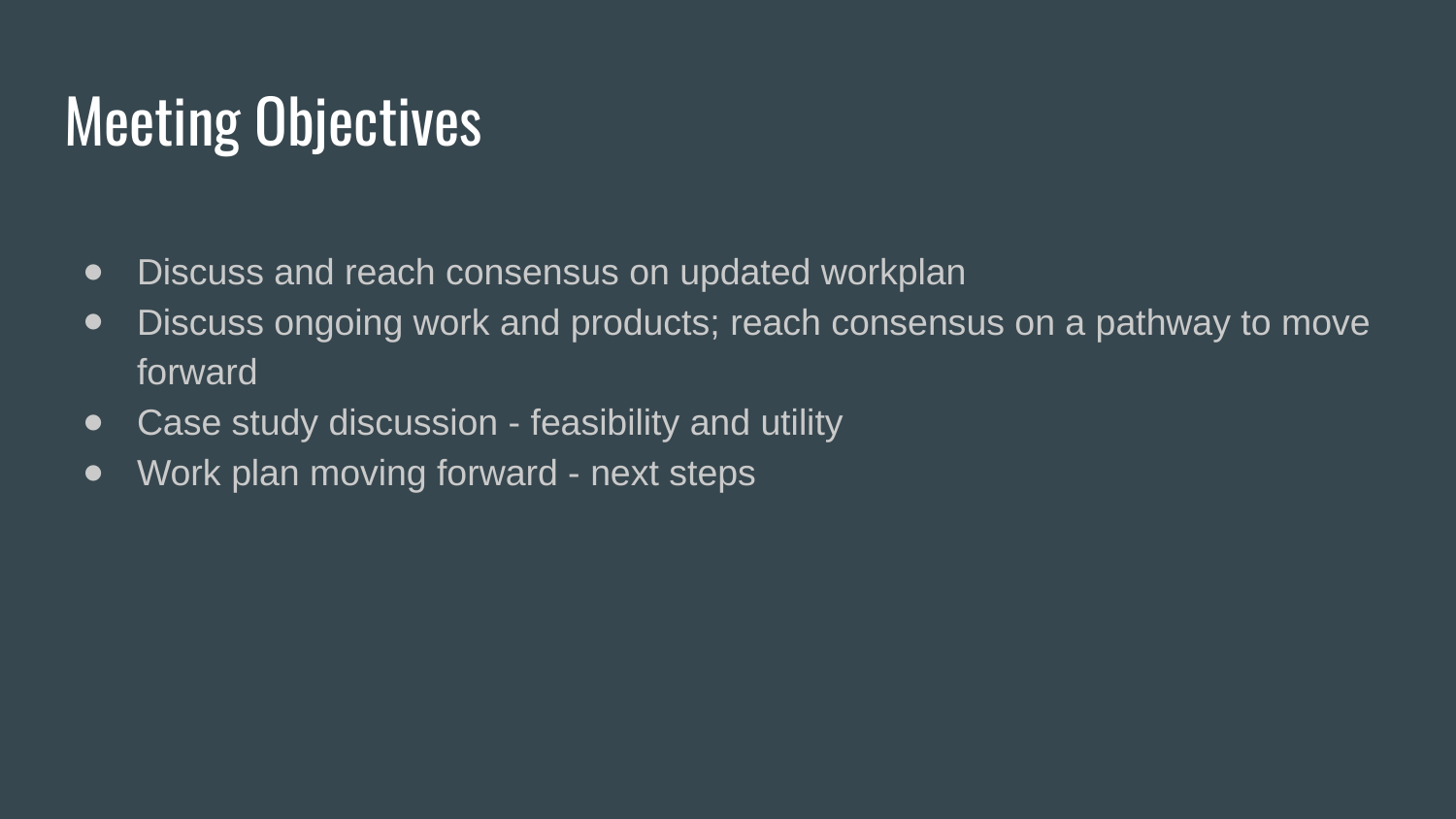

# Meeting Objectives

Discuss and reach consensus on updated workplan
Discuss ongoing work and products; reach consensus on a pathway to move forward
Case study discussion - feasibility and utility
Work plan moving forward - next steps